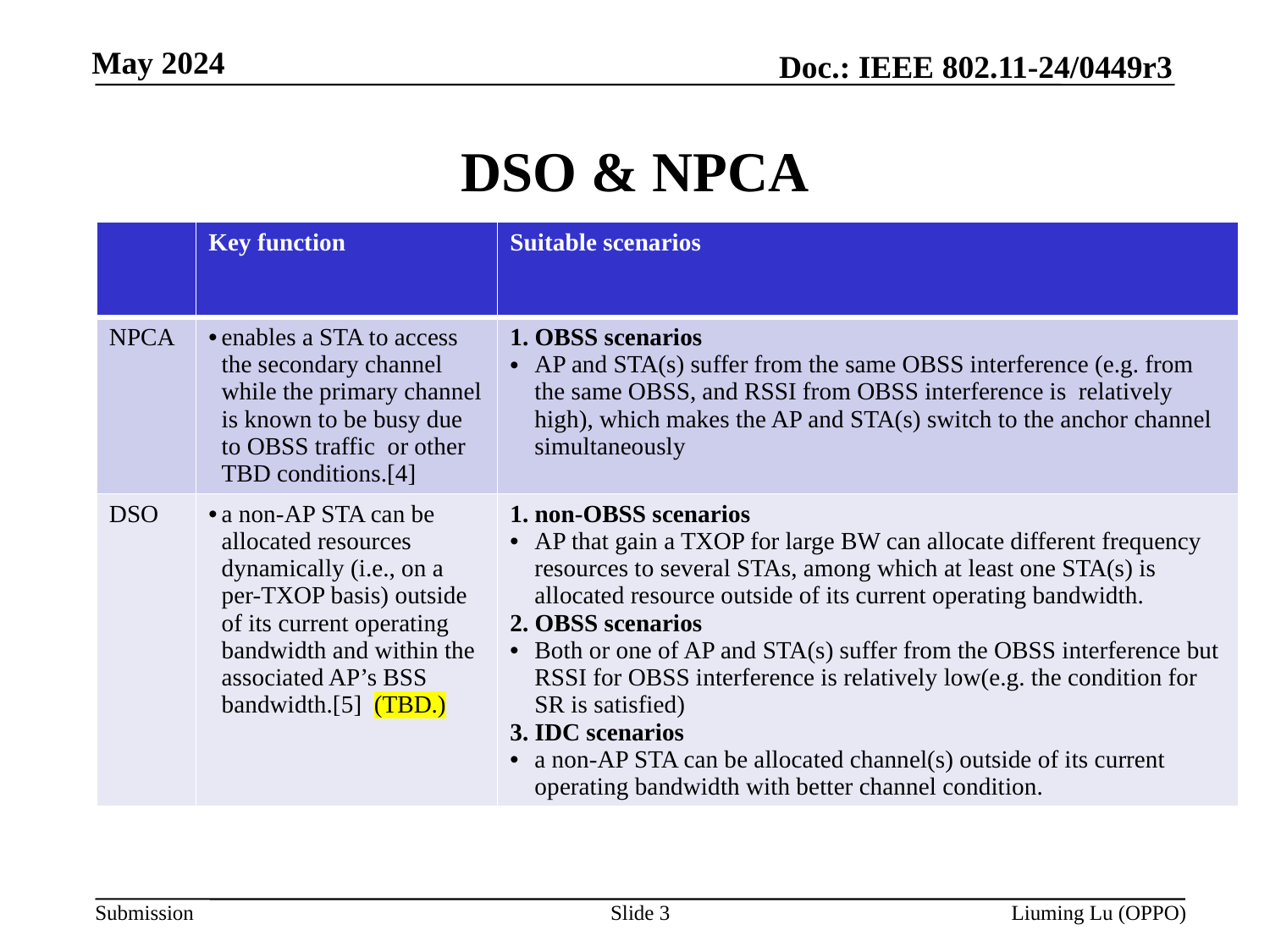

# DSO & NPCA
|  | Key function | Suitable scenarios |
| --- | --- | --- |
| NPCA | enables a STA to access the secondary channel while the primary channel is known to be busy due to OBSS traffic or other TBD conditions.[4] | 1. OBSS scenarios AP and STA(s) suffer from the same OBSS interference (e.g. from the same OBSS, and RSSI from OBSS interference is relatively high), which makes the AP and STA(s) switch to the anchor channel simultaneously |
| DSO | a non-AP STA can be allocated resources dynamically (i.e., on a per-TXOP basis) outside of its current operating bandwidth and within the associated AP’s BSS bandwidth.[5] (TBD.) | 1. non-OBSS scenarios AP that gain a TXOP for large BW can allocate different frequency resources to several STAs, among which at least one STA(s) is allocated resource outside of its current operating bandwidth. 2. OBSS scenarios Both or one of AP and STA(s) suffer from the OBSS interference but RSSI for OBSS interference is relatively low(e.g. the condition for SR is satisfied) 3. IDC scenarios a non-AP STA can be allocated channel(s) outside of its current operating bandwidth with better channel condition. |
Slide 3
Liuming Lu (OPPO)